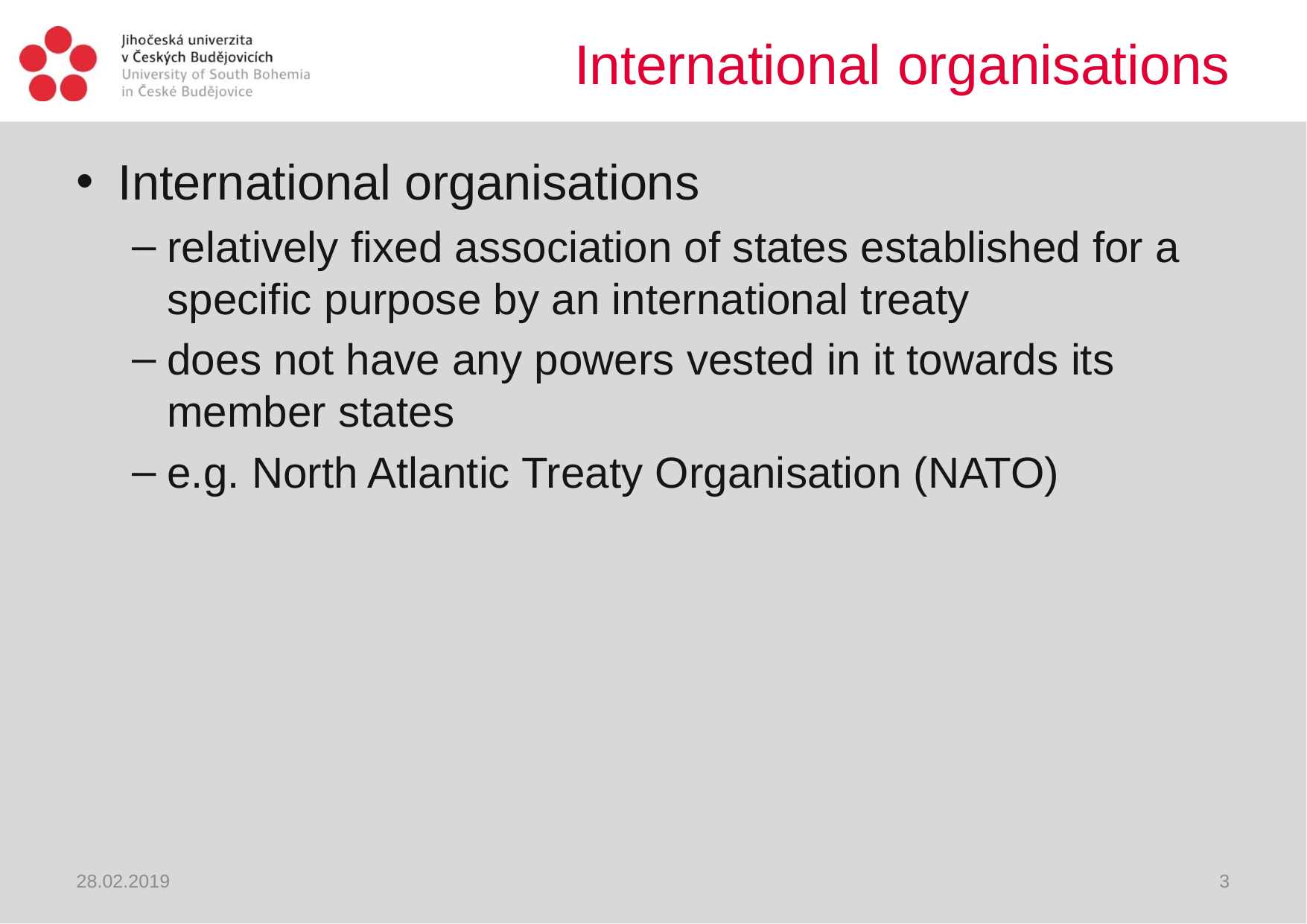

# International organisations
International organisations
relatively fixed association of states established for a specific purpose by an international treaty
does not have any powers vested in it towards its member states
e.g. North Atlantic Treaty Organisation (NATO)
28.02.2019
3